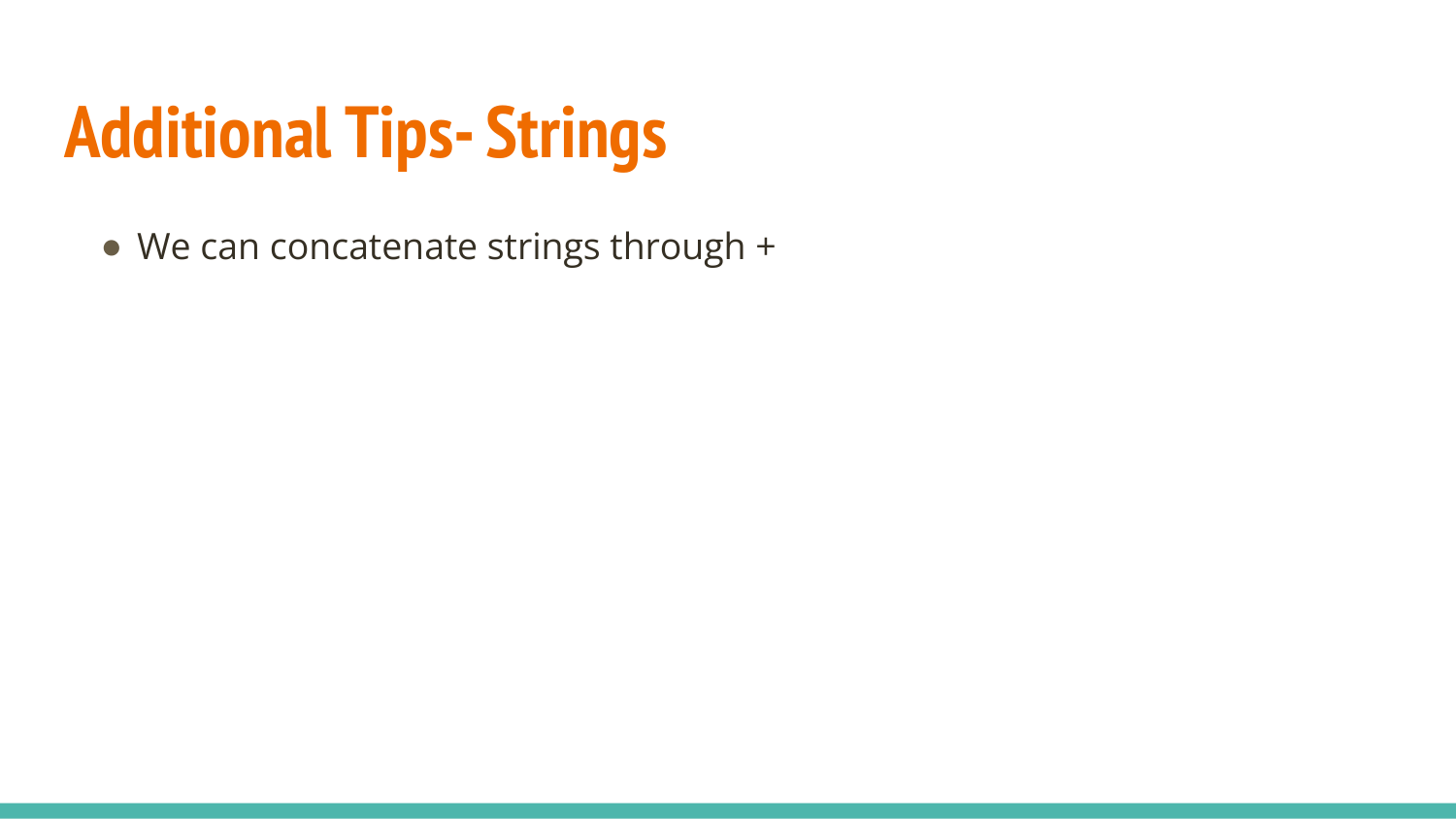

# Additional Tips- Strings
We can concatenate strings through +